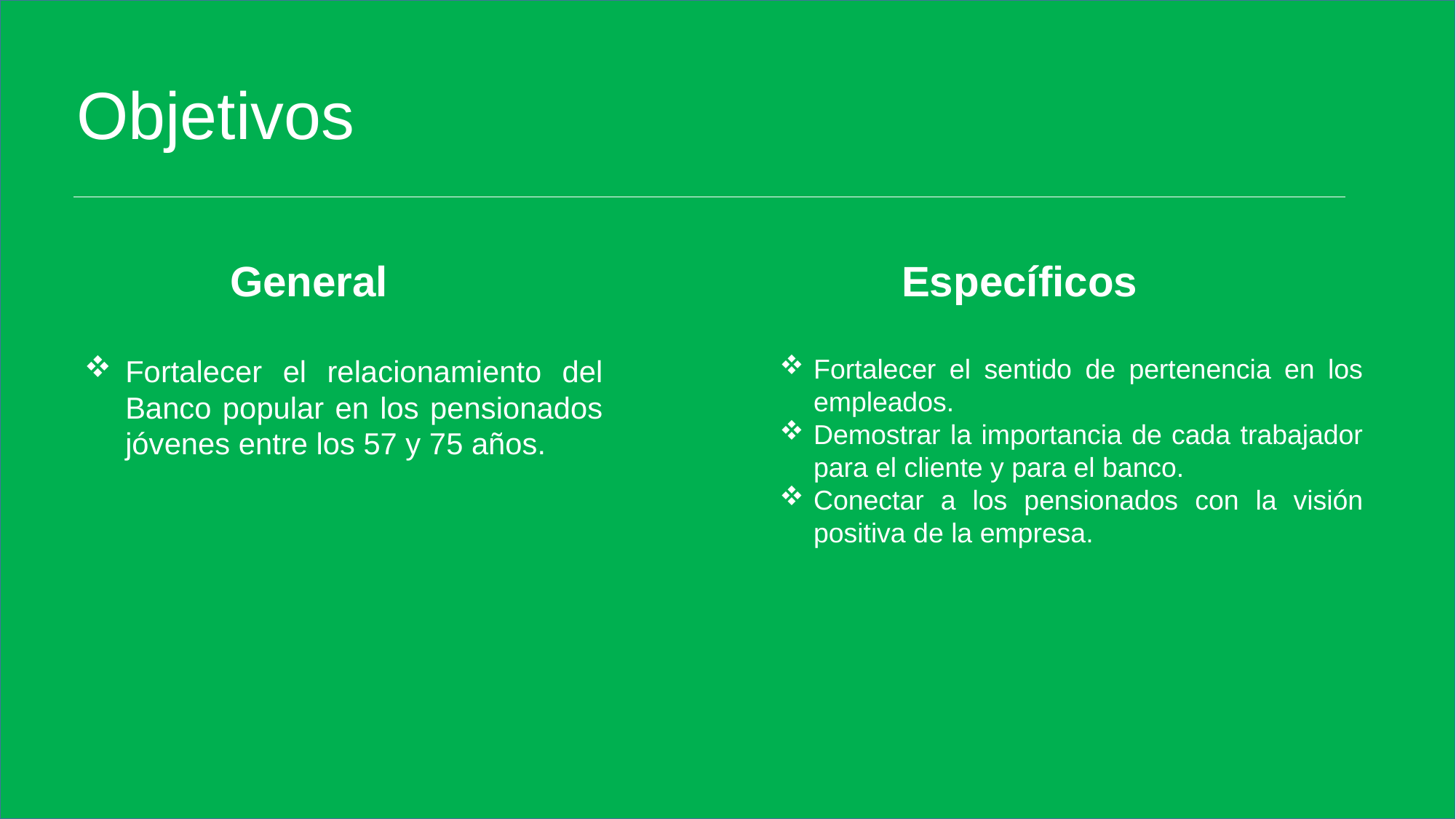

# Objetivos
General
Específicos
Fortalecer el relacionamiento del Banco popular en los pensionados jóvenes entre los 57 y 75 años.

Fortalecer el sentido de pertenencia en los empleados.
Demostrar la importancia de cada trabajador para el cliente y para el banco.
Conectar a los pensionados con la visión positiva de la empresa.